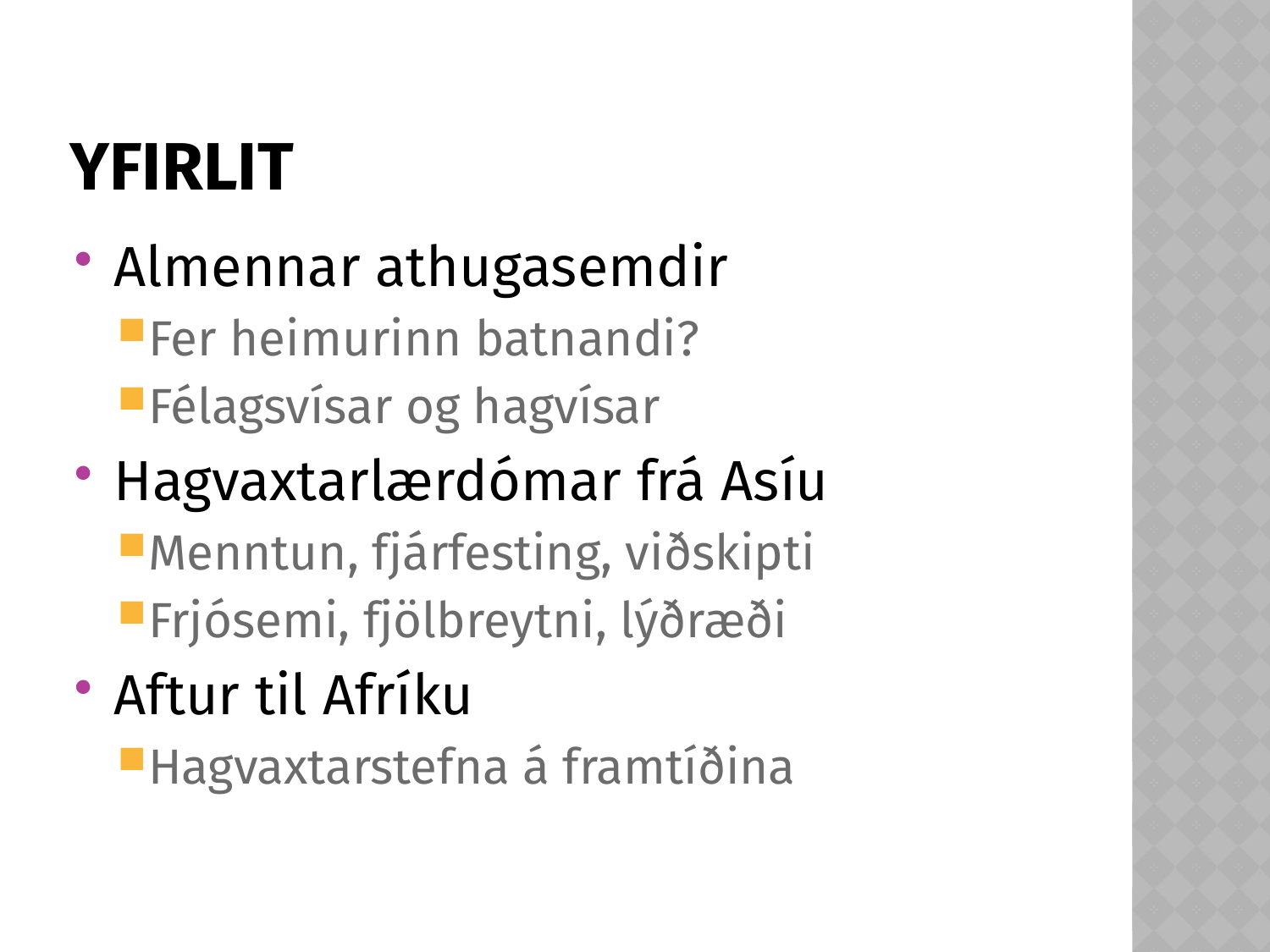

# yfirlit
Almennar athugasemdir
Fer heimurinn batnandi?
Félagsvísar og hagvísar
Hagvaxtarlærdómar frá Asíu
Menntun, fjárfesting, viðskipti
Frjósemi, fjölbreytni, lýðræði
Aftur til Afríku
Hagvaxtarstefna á framtíðina